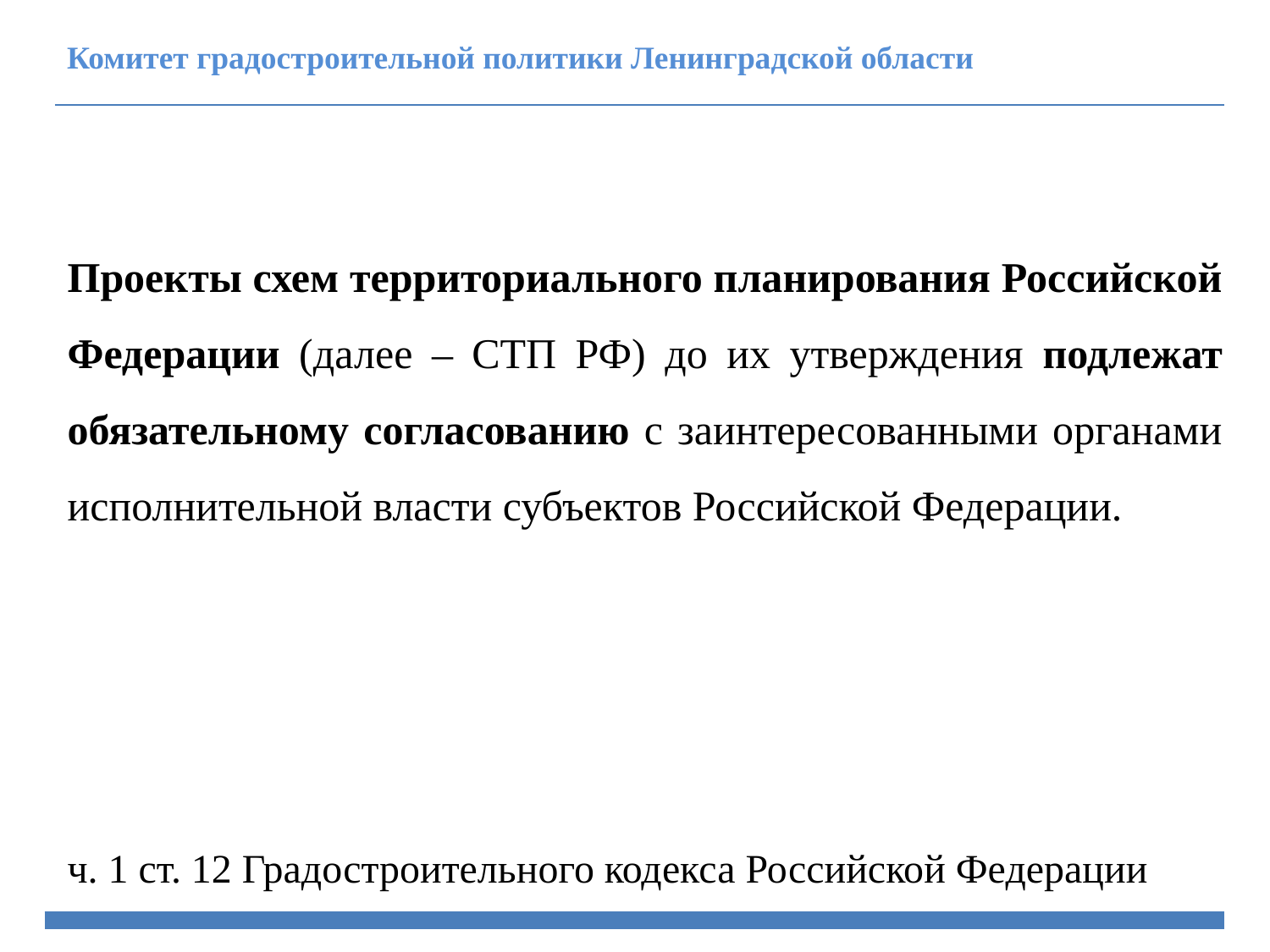

Комитет градостроительной политики Ленинградской области
Проекты схем территориального планирования Российской Федерации (далее – СТП РФ) до их утверждения подлежат обязательному согласованию с заинтересованными органами исполнительной власти субъектов Российской Федерации.
ч. 1 ст. 12 Градостроительного кодекса Российской Федерации